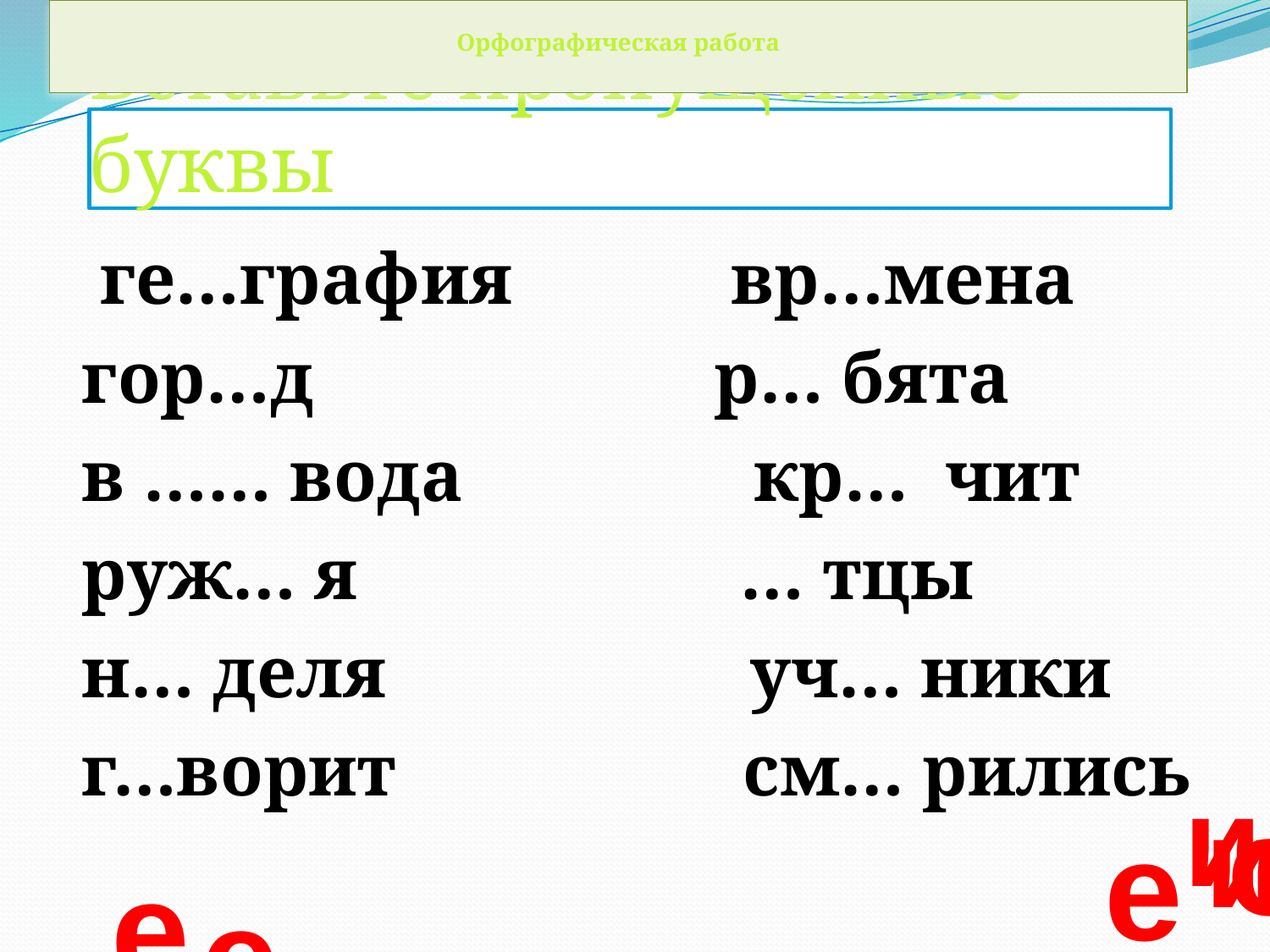

Орфографическая работа
# Вставьте пропущенные буквы
 ге…графия            вр…мена
гор…д                      р… бята
в …… вода                кр…  чит
руж… я                     … тцы
н… деля                    уч… ники
г…ворит                   см… рились
и
о
и
е
е
е
о
о
е
о
о
е
ь
о
е
0